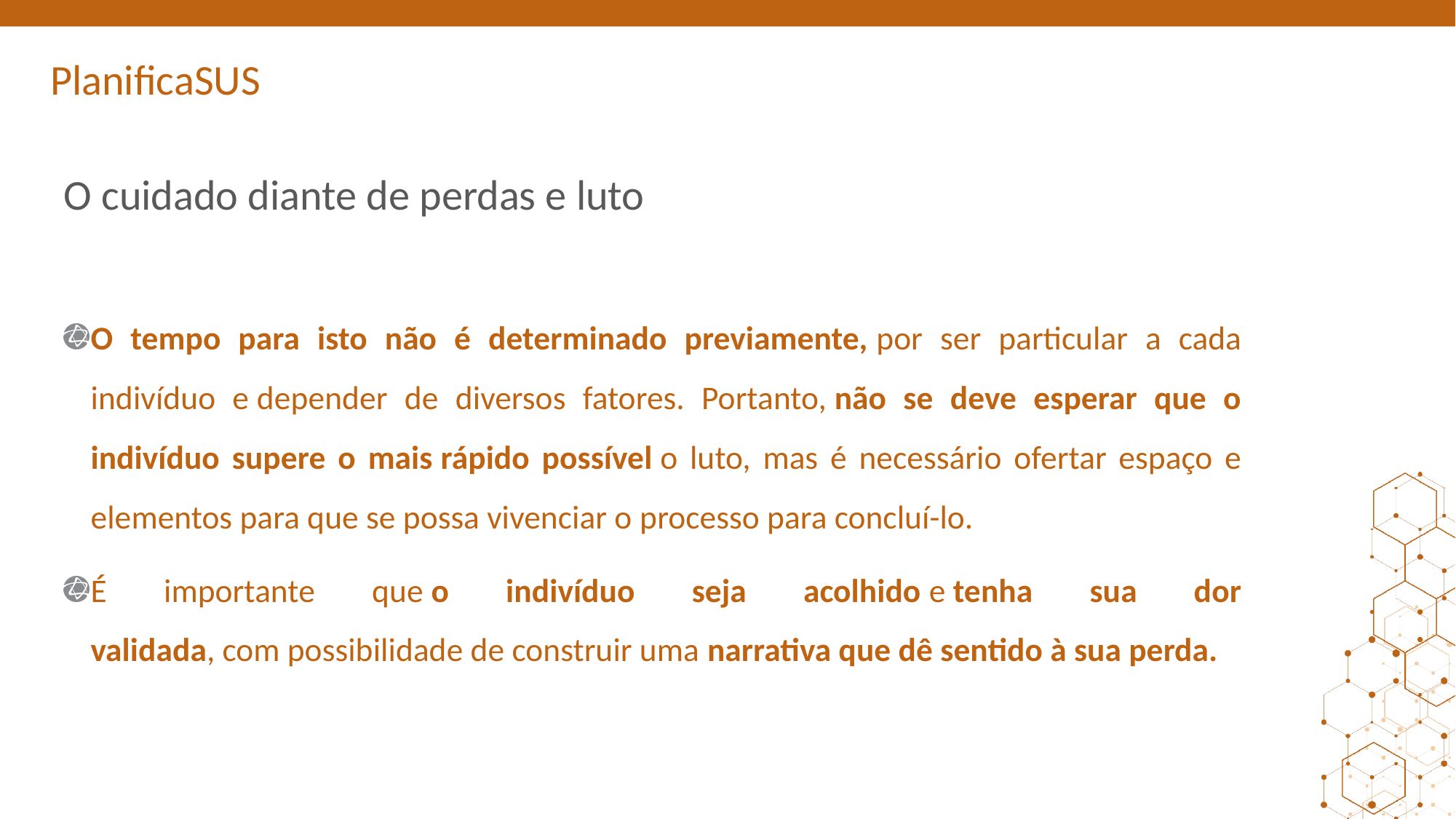

# O cuidado diante de perdas e luto
O tempo para isto não é determinado previamente, por ser particular a cada indivíduo e depender de diversos fatores. Portanto, não se deve esperar que o indivíduo supere o mais rápido possível o luto, mas é necessário ofertar espaço e elementos para que se possa vivenciar o processo para concluí-lo.
É importante que o indivíduo seja acolhido e tenha sua dor validada, com possibilidade de construir uma narrativa que dê sentido à sua perda.